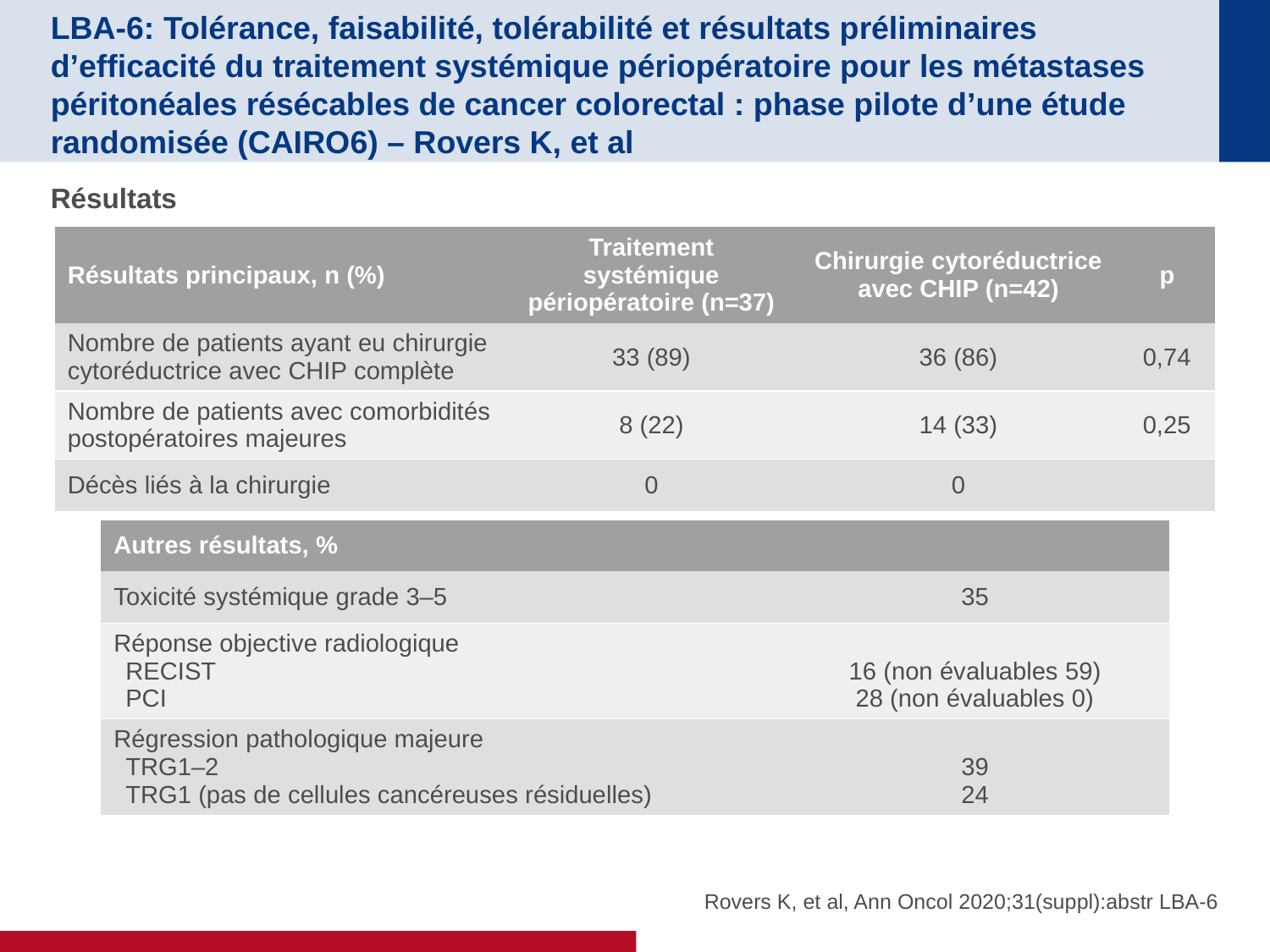

# LBA-6: Tolérance, faisabilité, tolérabilité et résultats préliminaires d’efficacité du traitement systémique périopératoire pour les métastases péritonéales résécables de cancer colorectal : phase pilote d’une étude randomisée (CAIRO6) – Rovers K, et al
Résultats

| Résultats principaux, n (%) | Traitement systémique périopératoire (n=37) | Chirurgie cytoréductrice avec CHIP (n=42) | p |
| --- | --- | --- | --- |
| Nombre de patients ayant eu chirurgie cytoréductrice avec CHIP complète | 33 (89) | 36 (86) | 0,74 |
| Nombre de patients avec comorbidités postopératoires majeures | 8 (22) | 14 (33) | 0,25 |
| Décès liés à la chirurgie | 0 | 0 |  |
| Autres résultats, % |  |
| --- | --- |
| Toxicité systémique grade 3–5 | 35 |
| Réponse objective radiologique RECIST PCI | 16 (non évaluables 59) 28 (non évaluables 0) |
| Régression pathologique majeure TRG1–2 TRG1 (pas de cellules cancéreuses résiduelles) | 39 24 |
Rovers K, et al, Ann Oncol 2020;31(suppl):abstr LBA-6